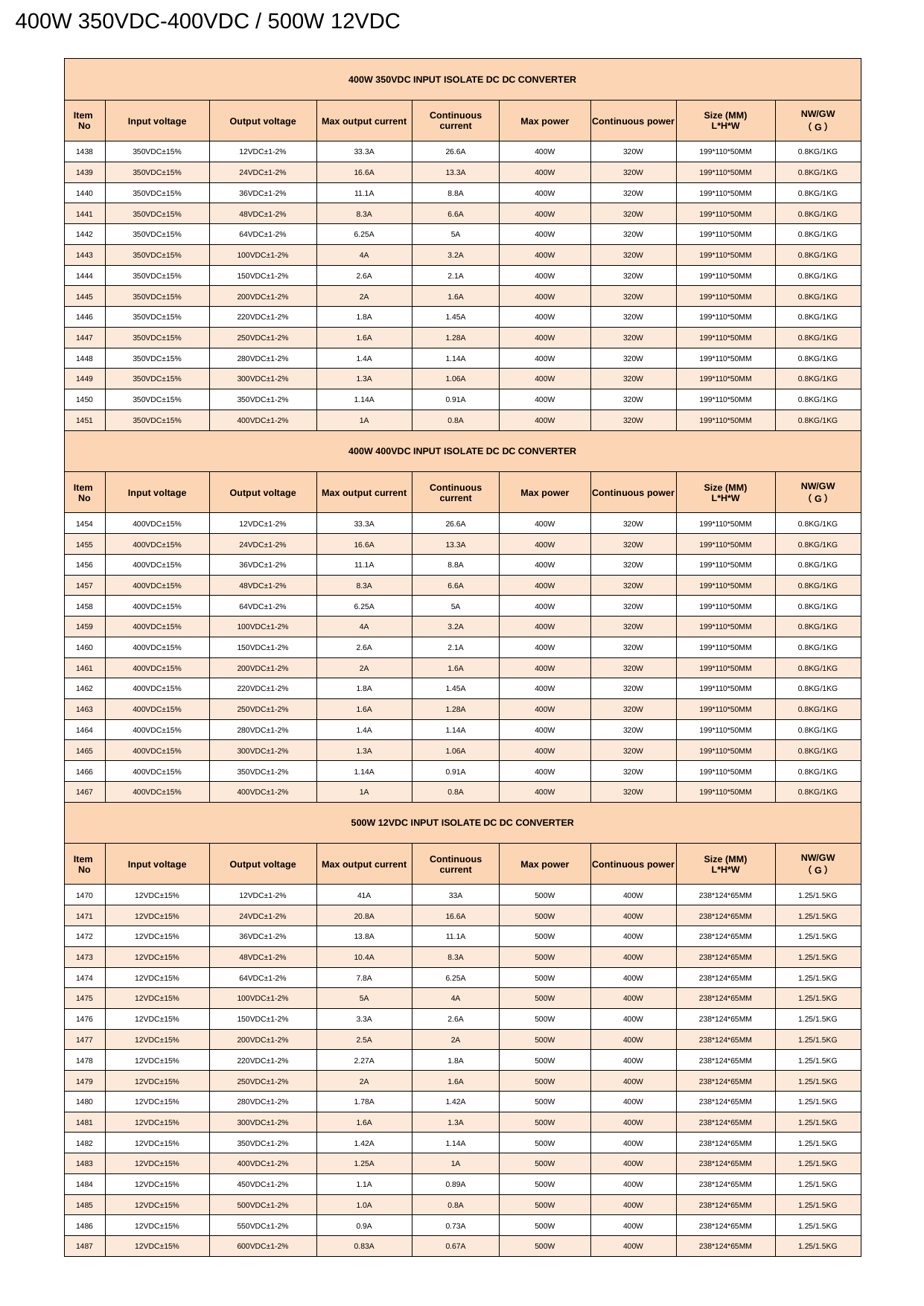

400W 350VDC-400VDC / 500W 12VDC
| 400W 350VDC INPUT ISOLATE DC DC CONVERTER |  |  |  |  |  |  |  |  |
| --- | --- | --- | --- | --- | --- | --- | --- | --- |
| Item No | Input voltage | Output voltage | Max output current | Continuous current | Max power | Continuous power | Size (MM) L\*H\*W | NW/GW （G） |
| 1438 | 350VDC±15% | 12VDC±1-2% | 33.3A | 26.6A | 400W | 320W | 199\*110\*50MM | 0.8KG/1KG |
| 1439 | 350VDC±15% | 24VDC±1-2% | 16.6A | 13.3A | 400W | 320W | 199\*110\*50MM | 0.8KG/1KG |
| 1440 | 350VDC±15% | 36VDC±1-2% | 11.1A | 8.8A | 400W | 320W | 199\*110\*50MM | 0.8KG/1KG |
| 1441 | 350VDC±15% | 48VDC±1-2% | 8.3A | 6.6A | 400W | 320W | 199\*110\*50MM | 0.8KG/1KG |
| 1442 | 350VDC±15% | 64VDC±1-2% | 6.25A | 5A | 400W | 320W | 199\*110\*50MM | 0.8KG/1KG |
| 1443 | 350VDC±15% | 100VDC±1-2% | 4A | 3.2A | 400W | 320W | 199\*110\*50MM | 0.8KG/1KG |
| 1444 | 350VDC±15% | 150VDC±1-2% | 2.6A | 2.1A | 400W | 320W | 199\*110\*50MM | 0.8KG/1KG |
| 1445 | 350VDC±15% | 200VDC±1-2% | 2A | 1.6A | 400W | 320W | 199\*110\*50MM | 0.8KG/1KG |
| 1446 | 350VDC±15% | 220VDC±1-2% | 1.8A | 1.45A | 400W | 320W | 199\*110\*50MM | 0.8KG/1KG |
| 1447 | 350VDC±15% | 250VDC±1-2% | 1.6A | 1.28A | 400W | 320W | 199\*110\*50MM | 0.8KG/1KG |
| 1448 | 350VDC±15% | 280VDC±1-2% | 1.4A | 1.14A | 400W | 320W | 199\*110\*50MM | 0.8KG/1KG |
| 1449 | 350VDC±15% | 300VDC±1-2% | 1.3A | 1.06A | 400W | 320W | 199\*110\*50MM | 0.8KG/1KG |
| 1450 | 350VDC±15% | 350VDC±1-2% | 1.14A | 0.91A | 400W | 320W | 199\*110\*50MM | 0.8KG/1KG |
| 1451 | 350VDC±15% | 400VDC±1-2% | 1A | 0.8A | 400W | 320W | 199\*110\*50MM | 0.8KG/1KG |
| 400W 400VDC INPUT ISOLATE DC DC CONVERTER |  |  |  |  |  |  |  |  |
| Item No | Input voltage | Output voltage | Max output current | Continuous current | Max power | Continuous power | Size (MM) L\*H\*W | NW/GW （G） |
| 1454 | 400VDC±15% | 12VDC±1-2% | 33.3A | 26.6A | 400W | 320W | 199\*110\*50MM | 0.8KG/1KG |
| 1455 | 400VDC±15% | 24VDC±1-2% | 16.6A | 13.3A | 400W | 320W | 199\*110\*50MM | 0.8KG/1KG |
| 1456 | 400VDC±15% | 36VDC±1-2% | 11.1A | 8.8A | 400W | 320W | 199\*110\*50MM | 0.8KG/1KG |
| 1457 | 400VDC±15% | 48VDC±1-2% | 8.3A | 6.6A | 400W | 320W | 199\*110\*50MM | 0.8KG/1KG |
| 1458 | 400VDC±15% | 64VDC±1-2% | 6.25A | 5A | 400W | 320W | 199\*110\*50MM | 0.8KG/1KG |
| 1459 | 400VDC±15% | 100VDC±1-2% | 4A | 3.2A | 400W | 320W | 199\*110\*50MM | 0.8KG/1KG |
| 1460 | 400VDC±15% | 150VDC±1-2% | 2.6A | 2.1A | 400W | 320W | 199\*110\*50MM | 0.8KG/1KG |
| 1461 | 400VDC±15% | 200VDC±1-2% | 2A | 1.6A | 400W | 320W | 199\*110\*50MM | 0.8KG/1KG |
| 1462 | 400VDC±15% | 220VDC±1-2% | 1.8A | 1.45A | 400W | 320W | 199\*110\*50MM | 0.8KG/1KG |
| 1463 | 400VDC±15% | 250VDC±1-2% | 1.6A | 1.28A | 400W | 320W | 199\*110\*50MM | 0.8KG/1KG |
| 1464 | 400VDC±15% | 280VDC±1-2% | 1.4A | 1.14A | 400W | 320W | 199\*110\*50MM | 0.8KG/1KG |
| 1465 | 400VDC±15% | 300VDC±1-2% | 1.3A | 1.06A | 400W | 320W | 199\*110\*50MM | 0.8KG/1KG |
| 1466 | 400VDC±15% | 350VDC±1-2% | 1.14A | 0.91A | 400W | 320W | 199\*110\*50MM | 0.8KG/1KG |
| 1467 | 400VDC±15% | 400VDC±1-2% | 1A | 0.8A | 400W | 320W | 199\*110\*50MM | 0.8KG/1KG |
| 500W 12VDC INPUT ISOLATE DC DC CONVERTER |  |  |  |  |  |  |  |  |
| Item No | Input voltage | Output voltage | Max output current | Continuous current | Max power | Continuous power | Size (MM) L\*H\*W | NW/GW （G） |
| 1470 | 12VDC±15% | 12VDC±1-2% | 41A | 33A | 500W | 400W | 238\*124\*65MM | 1.25/1.5KG |
| 1471 | 12VDC±15% | 24VDC±1-2% | 20.8A | 16.6A | 500W | 400W | 238\*124\*65MM | 1.25/1.5KG |
| 1472 | 12VDC±15% | 36VDC±1-2% | 13.8A | 11.1A | 500W | 400W | 238\*124\*65MM | 1.25/1.5KG |
| 1473 | 12VDC±15% | 48VDC±1-2% | 10.4A | 8.3A | 500W | 400W | 238\*124\*65MM | 1.25/1.5KG |
| 1474 | 12VDC±15% | 64VDC±1-2% | 7.8A | 6.25A | 500W | 400W | 238\*124\*65MM | 1.25/1.5KG |
| 1475 | 12VDC±15% | 100VDC±1-2% | 5A | 4A | 500W | 400W | 238\*124\*65MM | 1.25/1.5KG |
| 1476 | 12VDC±15% | 150VDC±1-2% | 3.3A | 2.6A | 500W | 400W | 238\*124\*65MM | 1.25/1.5KG |
| 1477 | 12VDC±15% | 200VDC±1-2% | 2.5A | 2A | 500W | 400W | 238\*124\*65MM | 1.25/1.5KG |
| 1478 | 12VDC±15% | 220VDC±1-2% | 2.27A | 1.8A | 500W | 400W | 238\*124\*65MM | 1.25/1.5KG |
| 1479 | 12VDC±15% | 250VDC±1-2% | 2A | 1.6A | 500W | 400W | 238\*124\*65MM | 1.25/1.5KG |
| 1480 | 12VDC±15% | 280VDC±1-2% | 1.78A | 1.42A | 500W | 400W | 238\*124\*65MM | 1.25/1.5KG |
| 1481 | 12VDC±15% | 300VDC±1-2% | 1.6A | 1.3A | 500W | 400W | 238\*124\*65MM | 1.25/1.5KG |
| 1482 | 12VDC±15% | 350VDC±1-2% | 1.42A | 1.14A | 500W | 400W | 238\*124\*65MM | 1.25/1.5KG |
| 1483 | 12VDC±15% | 400VDC±1-2% | 1.25A | 1A | 500W | 400W | 238\*124\*65MM | 1.25/1.5KG |
| 1484 | 12VDC±15% | 450VDC±1-2% | 1.1A | 0.89A | 500W | 400W | 238\*124\*65MM | 1.25/1.5KG |
| 1485 | 12VDC±15% | 500VDC±1-2% | 1.0A | 0.8A | 500W | 400W | 238\*124\*65MM | 1.25/1.5KG |
| 1486 | 12VDC±15% | 550VDC±1-2% | 0.9A | 0.73A | 500W | 400W | 238\*124\*65MM | 1.25/1.5KG |
| 1487 | 12VDC±15% | 600VDC±1-2% | 0.83A | 0.67A | 500W | 400W | 238\*124\*65MM | 1.25/1.5KG |
42